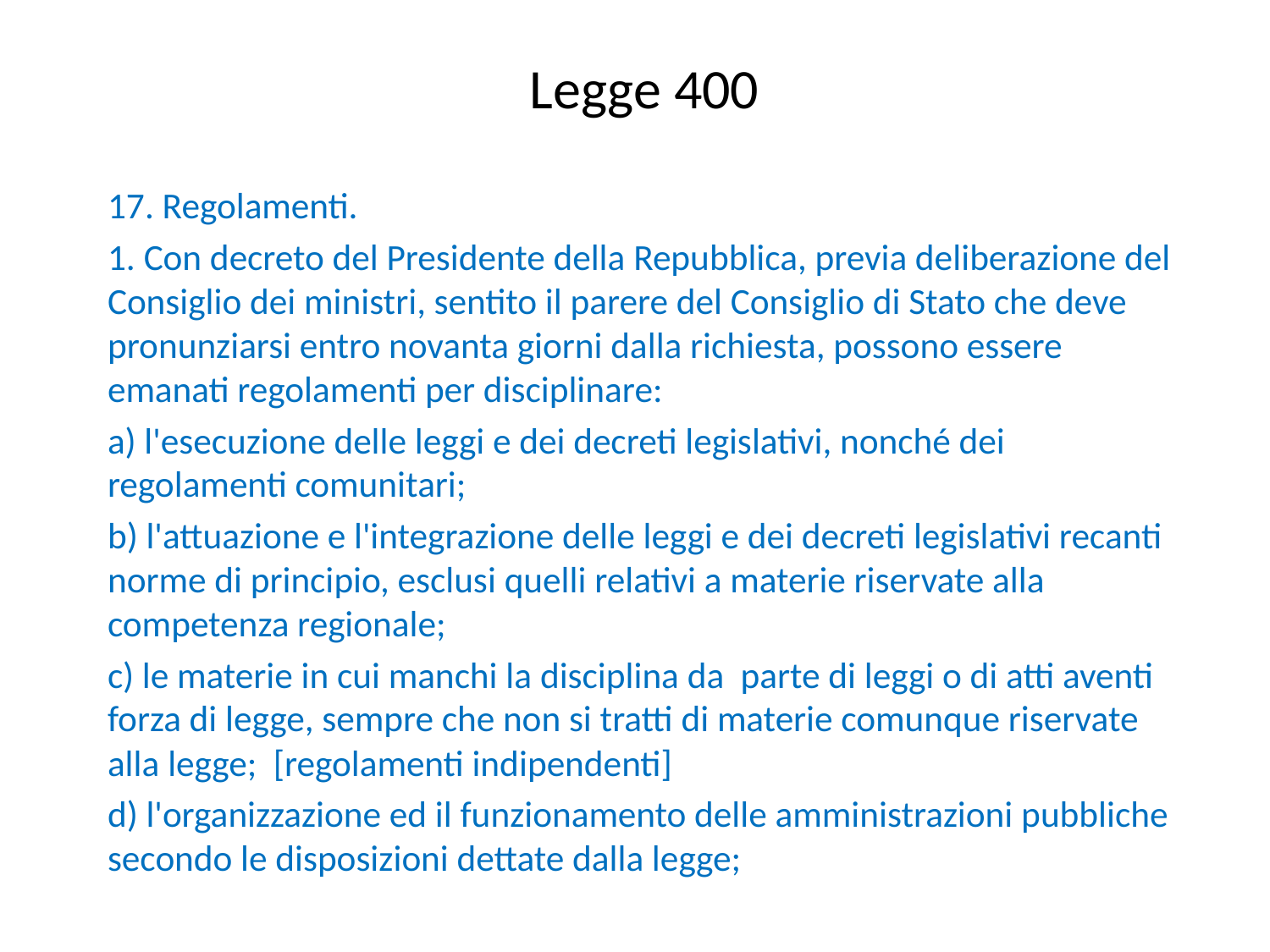

# Legge 400
17. Regolamenti.
1. Con decreto del Presidente della Repubblica, previa deliberazione del Consiglio dei ministri, sentito il parere del Consiglio di Stato che deve pronunziarsi entro novanta giorni dalla richiesta, possono essere emanati regolamenti per disciplinare:
a) l'esecuzione delle leggi e dei decreti legislativi, nonché dei regolamenti comunitari;
b) l'attuazione e l'integrazione delle leggi e dei decreti legislativi recanti norme di principio, esclusi quelli relativi a materie riservate alla competenza regionale;
c) le materie in cui manchi la disciplina da  parte di leggi o di atti aventi forza di legge, sempre che non si tratti di materie comunque riservate alla legge;  [regolamenti indipendenti]
d) l'organizzazione ed il funzionamento delle amministrazioni pubbliche secondo le disposizioni dettate dalla legge;